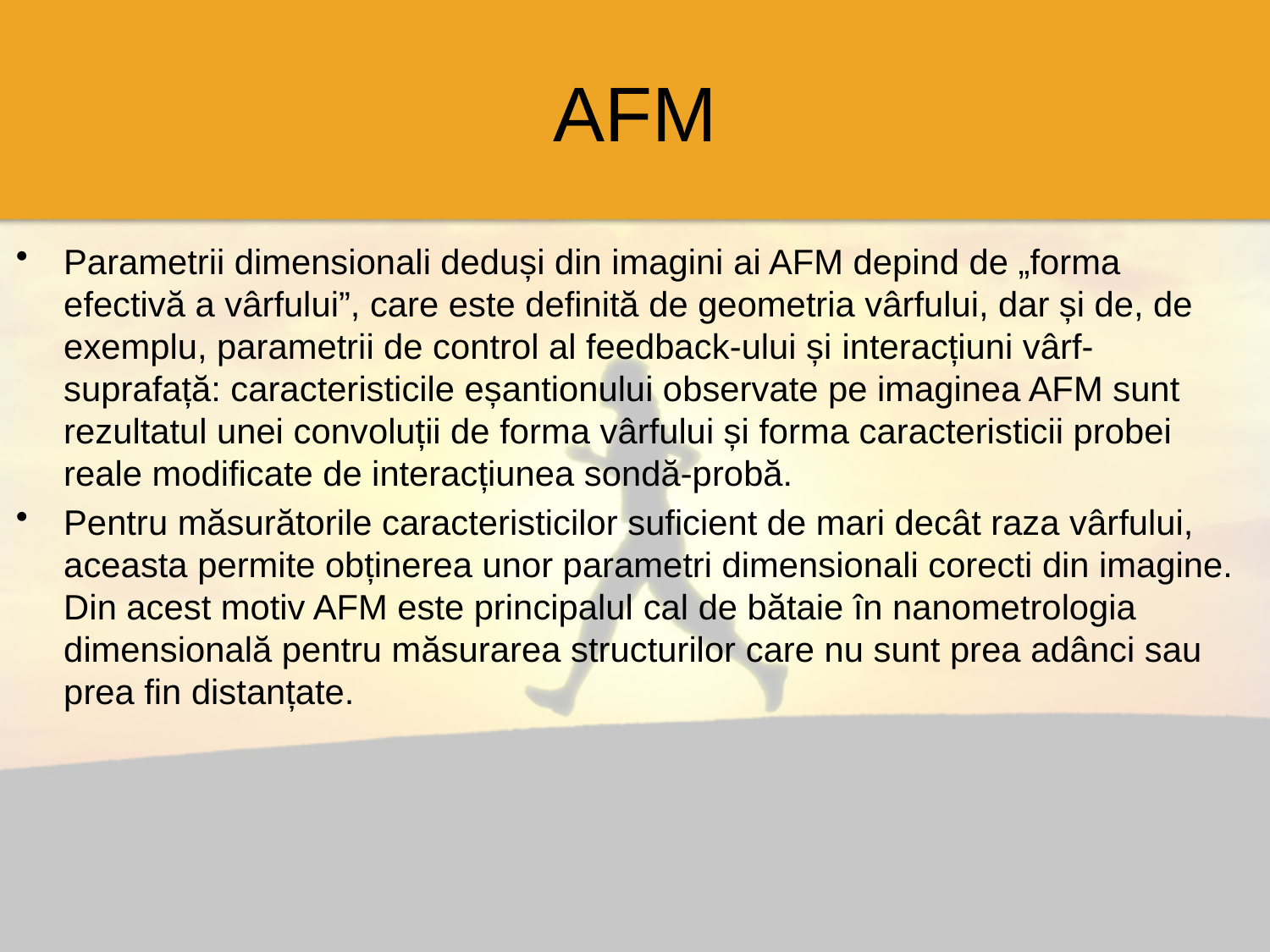

# AFM
Parametrii dimensionali deduși din imagini ai AFM depind de „forma efectivă a vârfului”, care este definită de geometria vârfului, dar și de, de exemplu, parametrii de control al feedback-ului și interacțiuni vârf-suprafață: caracteristicile eșantionului observate pe imaginea AFM sunt rezultatul unei convoluții de forma vârfului și forma caracteristicii probei reale modificate de interacțiunea sondă-probă.
Pentru măsurătorile caracteristicilor suficient de mari decât raza vârfului, aceasta permite obținerea unor parametri dimensionali corecti din imagine. Din acest motiv AFM este principalul cal de bătaie în nanometrologia dimensională pentru măsurarea structurilor care nu sunt prea adânci sau prea fin distanțate.